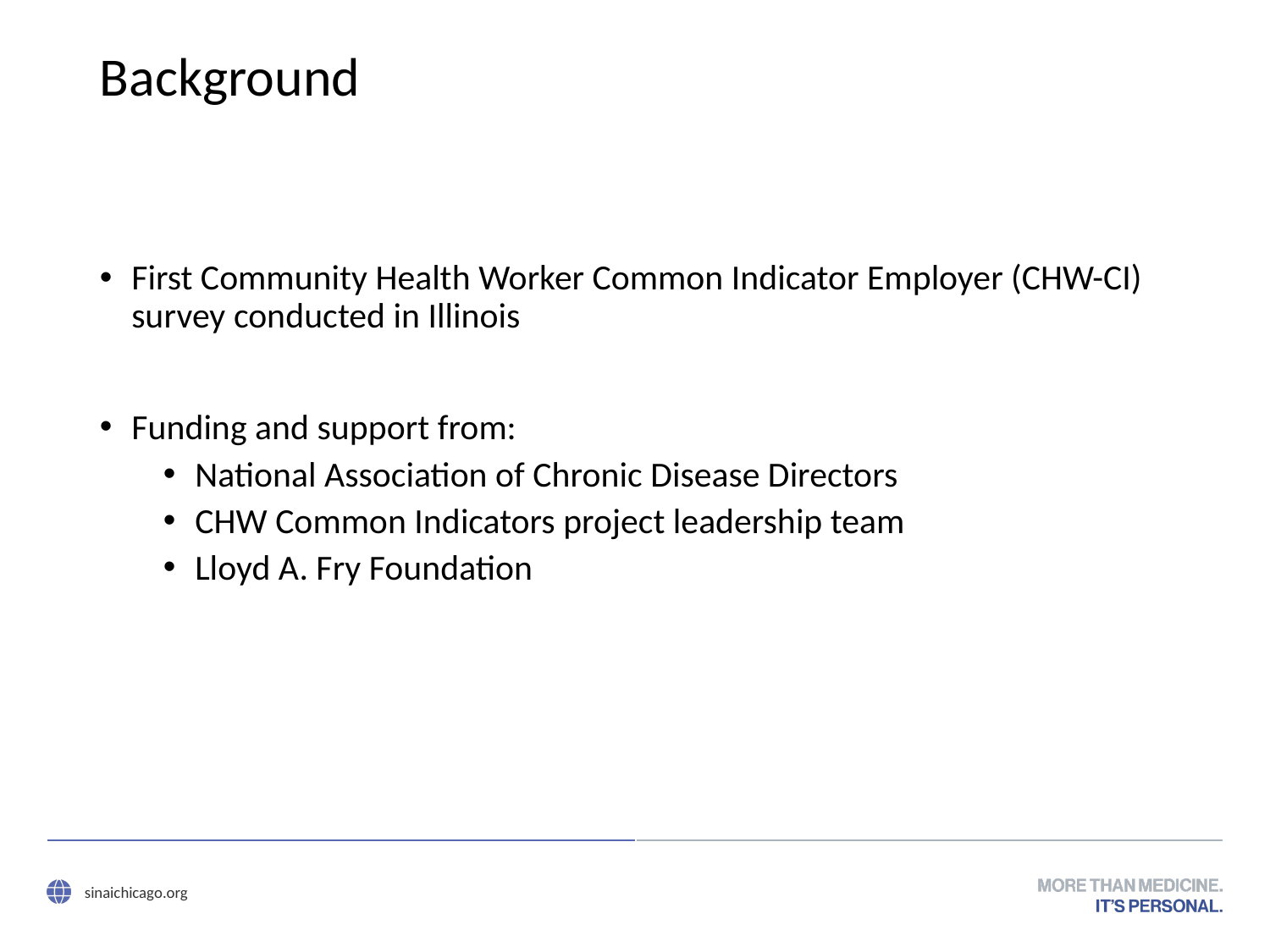

# Background
First Community Health Worker Common Indicator Employer (CHW-CI) survey conducted in Illinois

Funding and support from:
National Association of Chronic Disease Directors
CHW Common Indicators project leadership team
Lloyd A. Fry Foundation